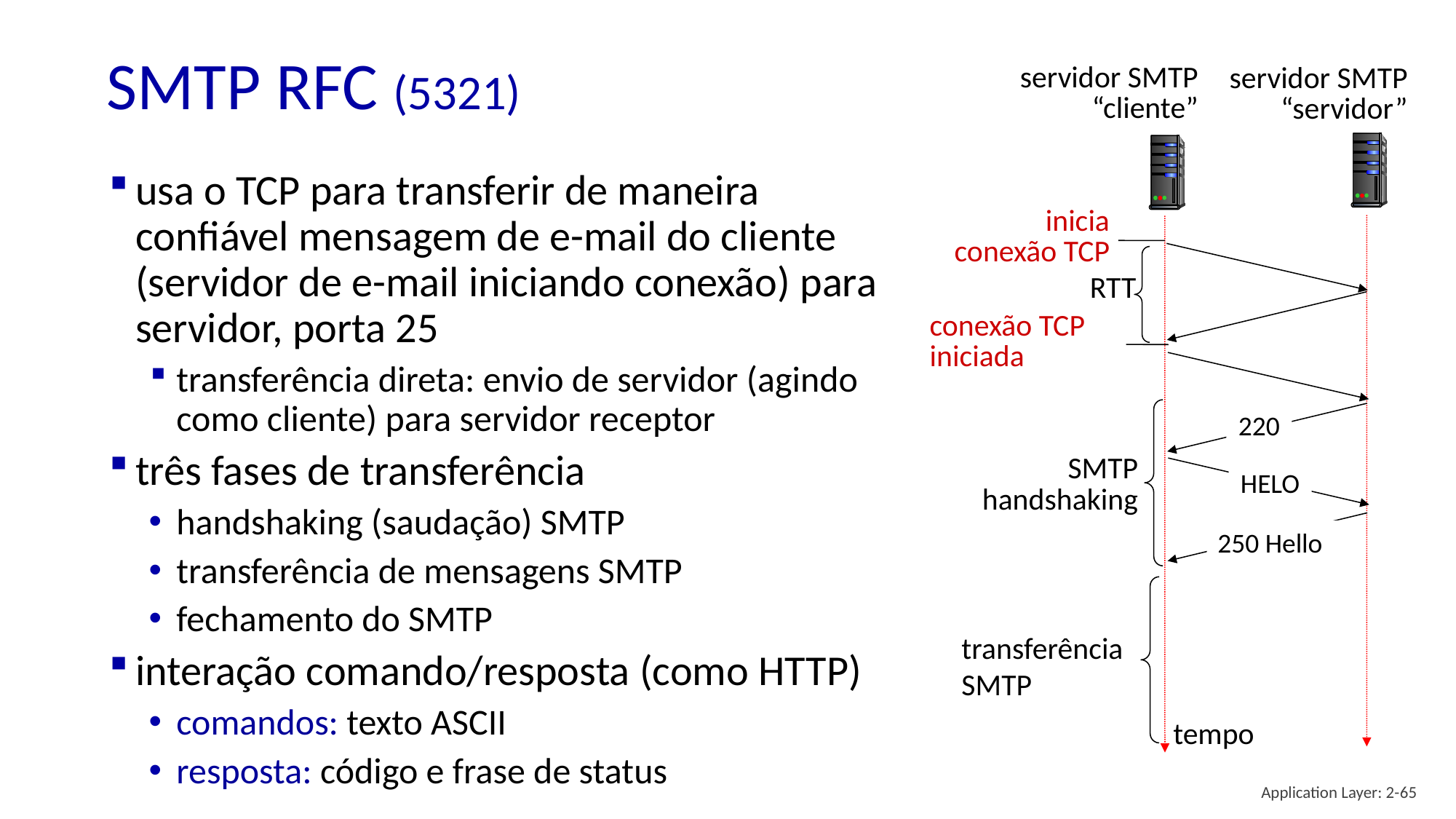

# SMTP RFC (5321)
servidor SMTP
“cliente”
servidor SMTP
“servidor”

usa o TCP para transferir de maneira confiável mensagem de e-mail do cliente (servidor de e-mail iniciando conexão) para servidor, porta 25
transferência direta: envio de servidor (agindo como cliente) para servidor receptor
três fases de transferência
handshaking (saudação) SMTP
transferência de mensagens SMTP
fechamento do SMTP
interação comando/resposta (como HTTP)
comandos: texto ASCII
resposta: código e frase de status
inicia
conexão TCP

RTT

conexão TCP
iniciada

220

SMTP handshaking

HELO

250 Hello

transferência SMTP

tempo
Application Layer: 2-65